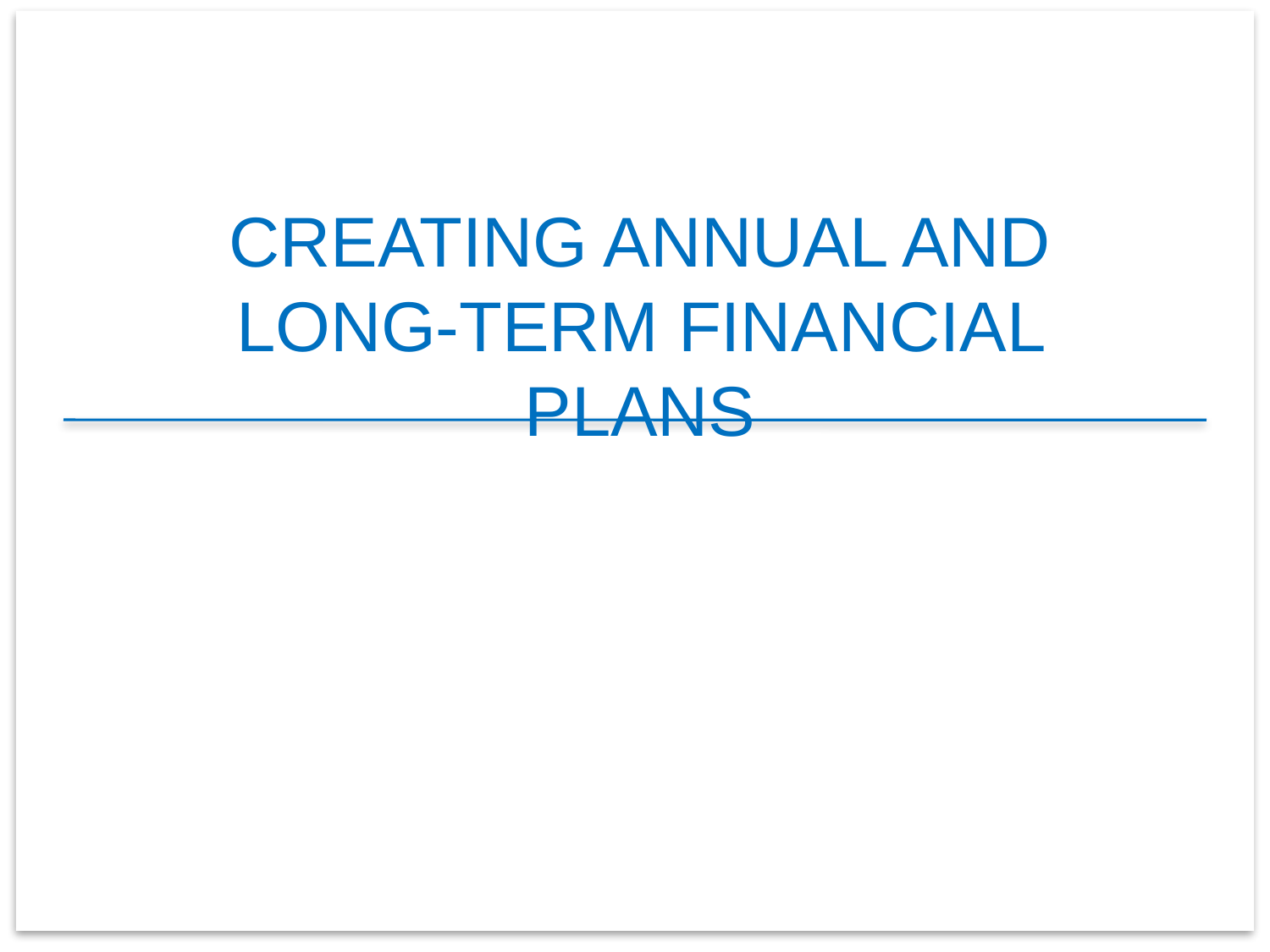

# Creating annual and long-term financial plans